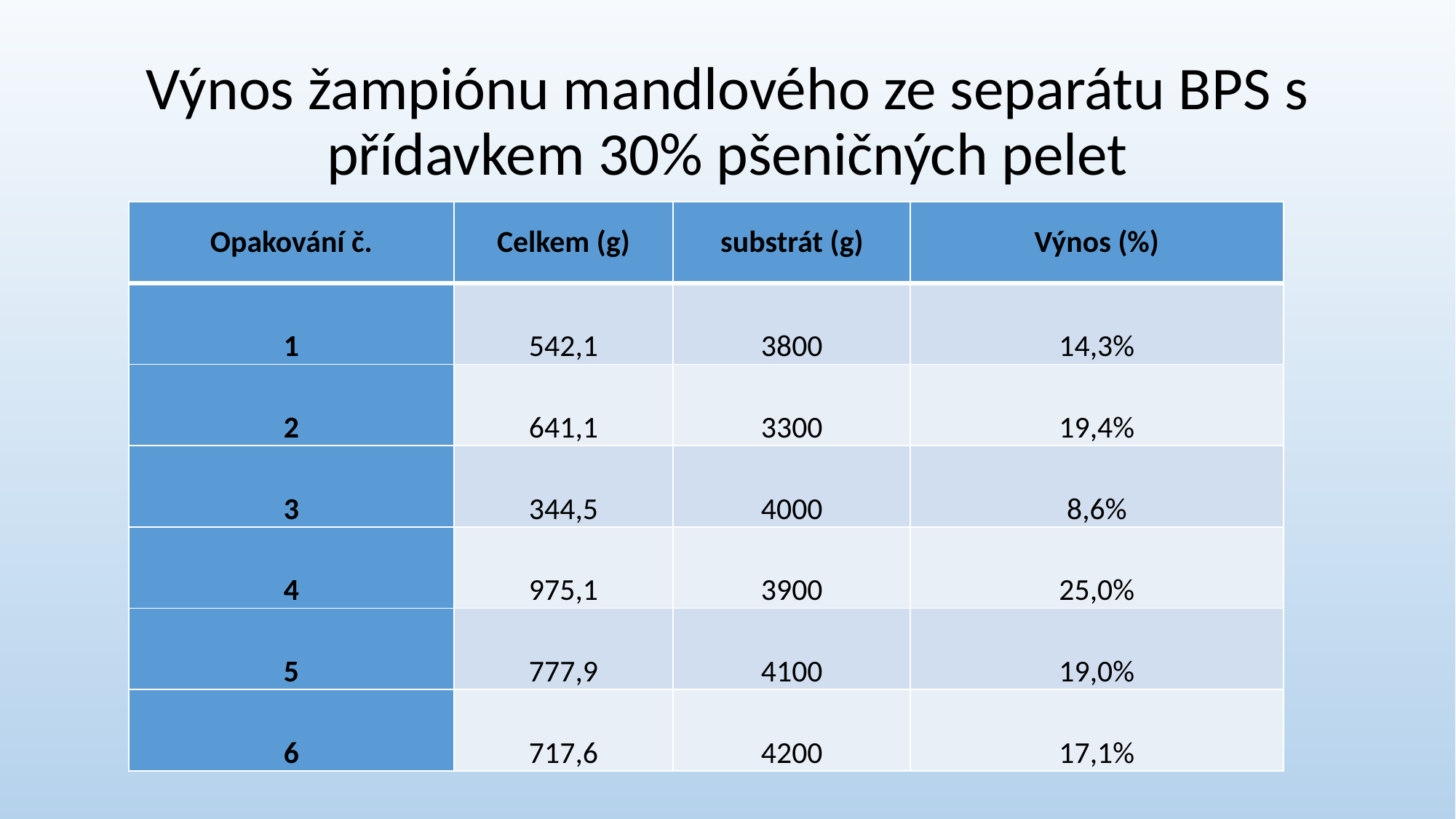

# Výnos žampiónu mandlového ze separátu BPS s přídavkem 30% pšeničných pelet
| Opakování č. | Celkem (g) | substrát (g) | Výnos (%) |
| --- | --- | --- | --- |
| 1 | 542,1 | 3800 | 14,3% |
| 2 | 641,1 | 3300 | 19,4% |
| 3 | 344,5 | 4000 | 8,6% |
| 4 | 975,1 | 3900 | 25,0% |
| 5 | 777,9 | 4100 | 19,0% |
| 6 | 717,6 | 4200 | 17,1% |